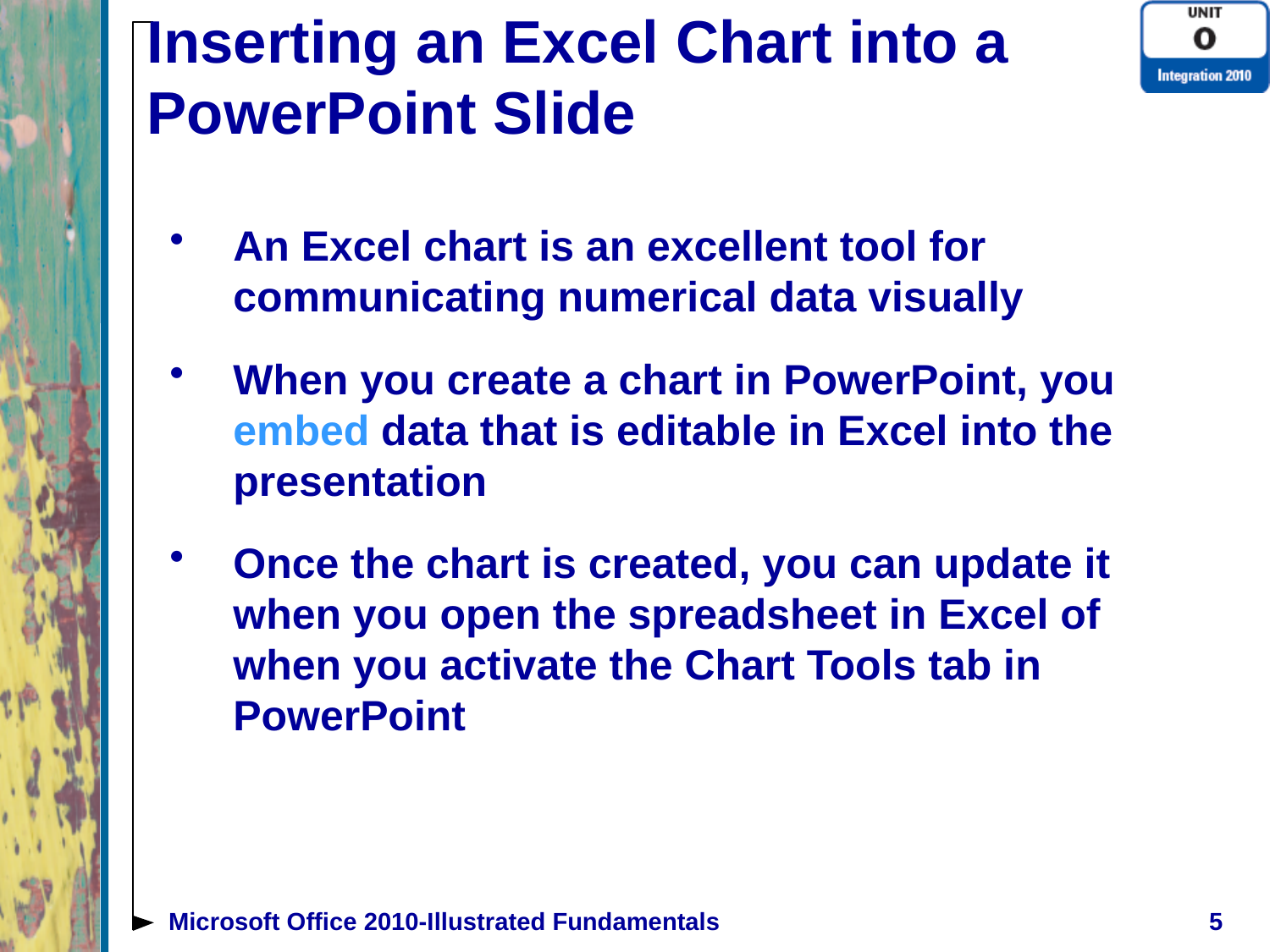

# Inserting an Excel Chart into a PowerPoint Slide
An Excel chart is an excellent tool for communicating numerical data visually
When you create a chart in PowerPoint, you embed data that is editable in Excel into the presentation
Once the chart is created, you can update it when you open the spreadsheet in Excel of when you activate the Chart Tools tab in PowerPoint
Microsoft Office 2010-Illustrated Fundamentals
5